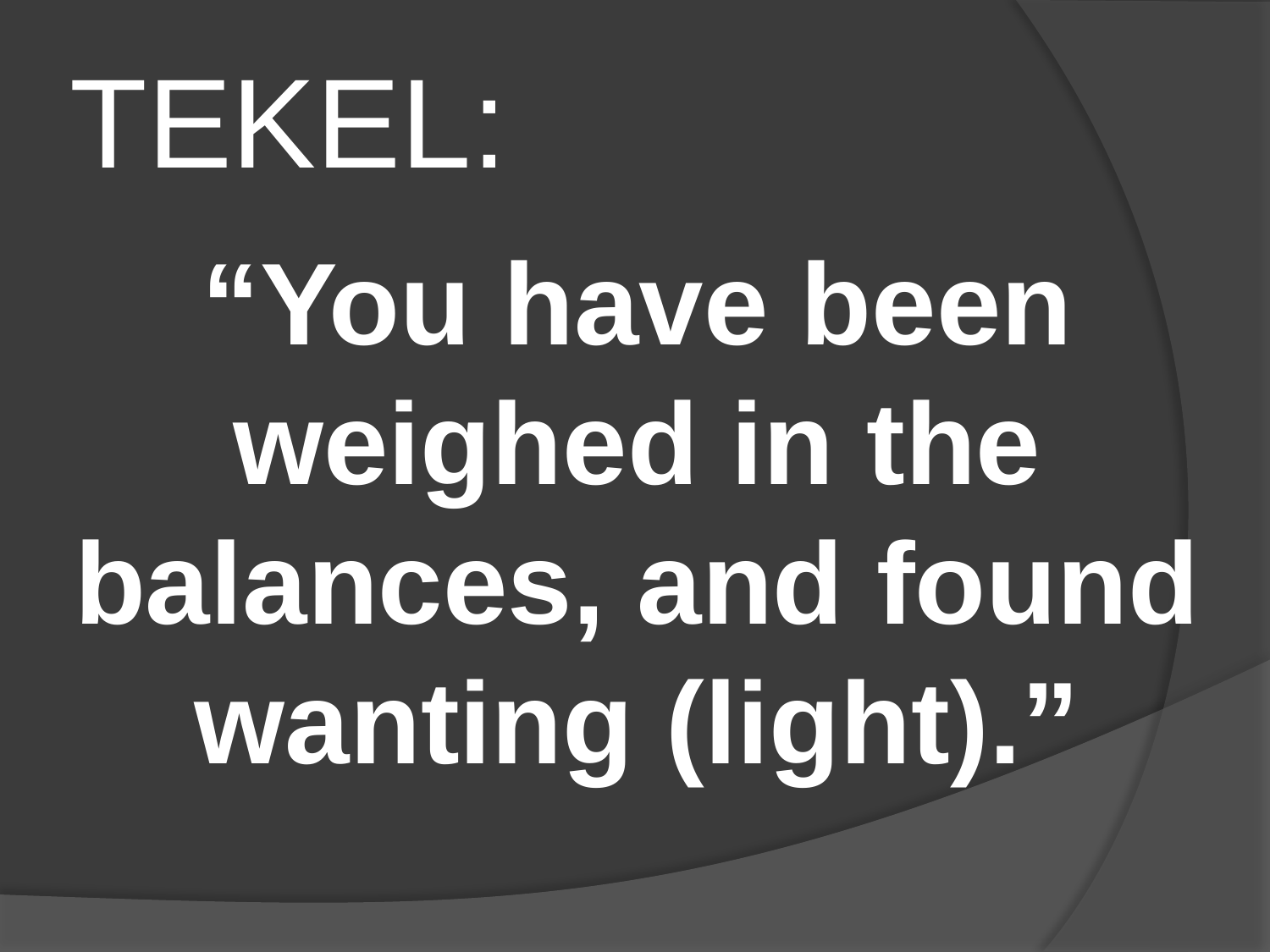

# TEKEL:
“You have been weighed in the balances, and found wanting (light).”